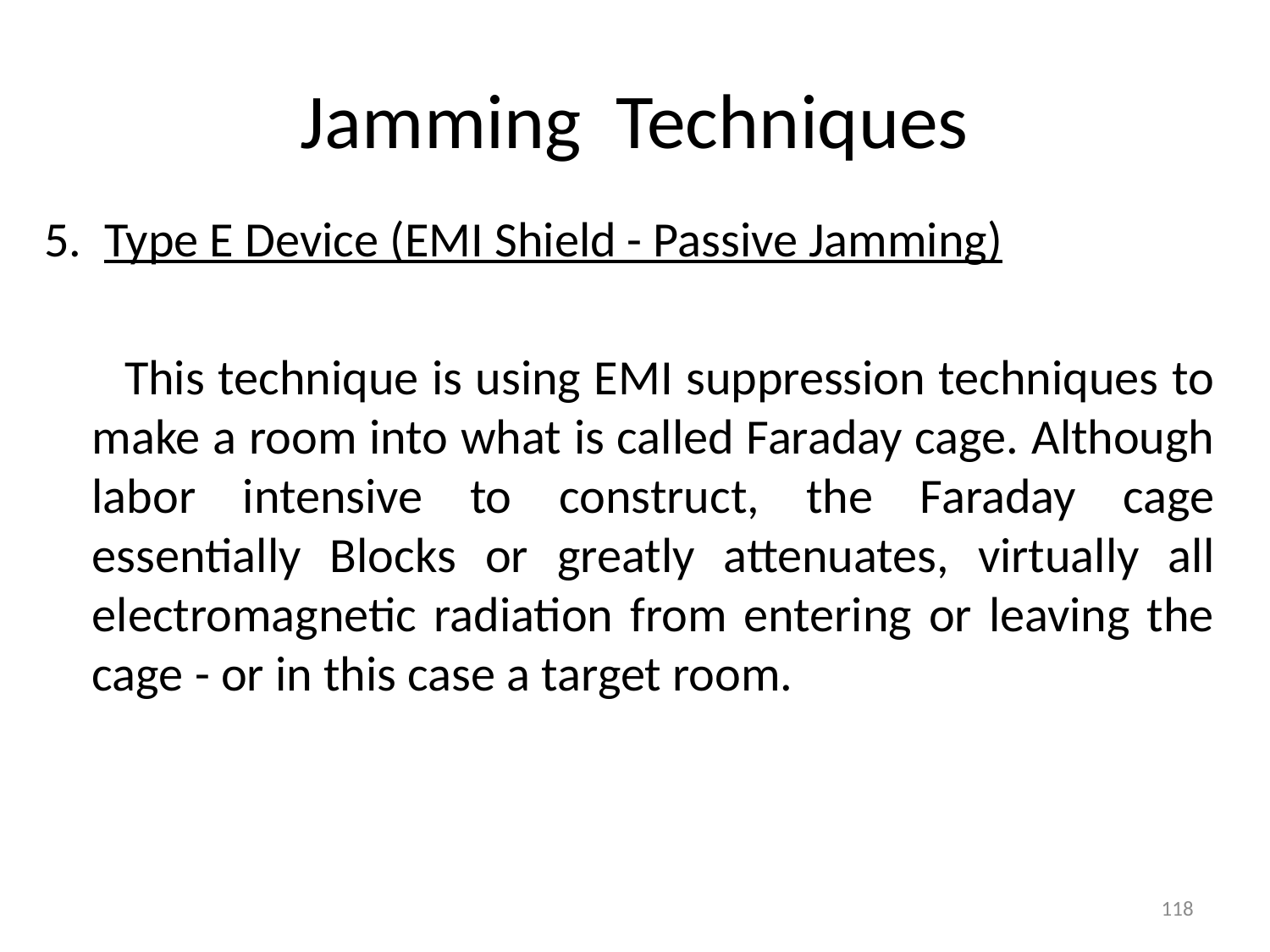

# Jamming  Techniques
5.  Type E Device (EMI Shield - Passive Jamming)

      This technique is using EMI suppression techniques to make a room into what is called Faraday cage. Although labor intensive to construct, the Faraday cage essentially Blocks or greatly attenuates, virtually all electromagnetic radiation from entering or leaving the cage - or in this case a target room.

118